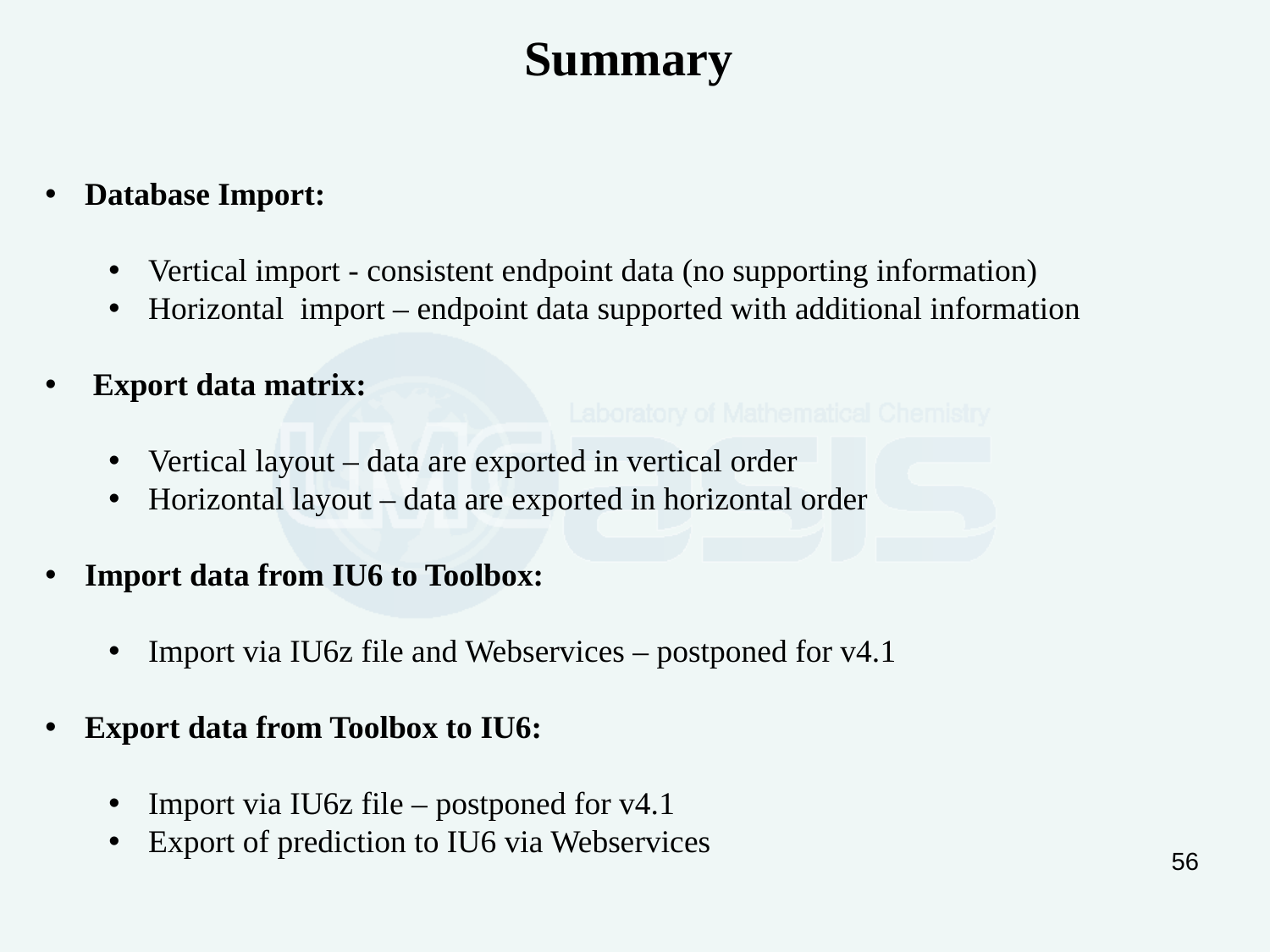

Summary
Database Import:

Vertical import - consistent endpoint data (no supporting information)
Horizontal  import – endpoint data supported with additional information

 Export data matrix:

Vertical layout – data are exported in vertical order
Horizontal layout – data are exported in horizontal order

Import data from IU6 to Toolbox:

Import via IU6z file and Webservices – postponed for v4.1

Export data from Toolbox to IU6:

Import via IU6z file – postponed for v4.1
Export of prediction to IU6 via Webservices
56